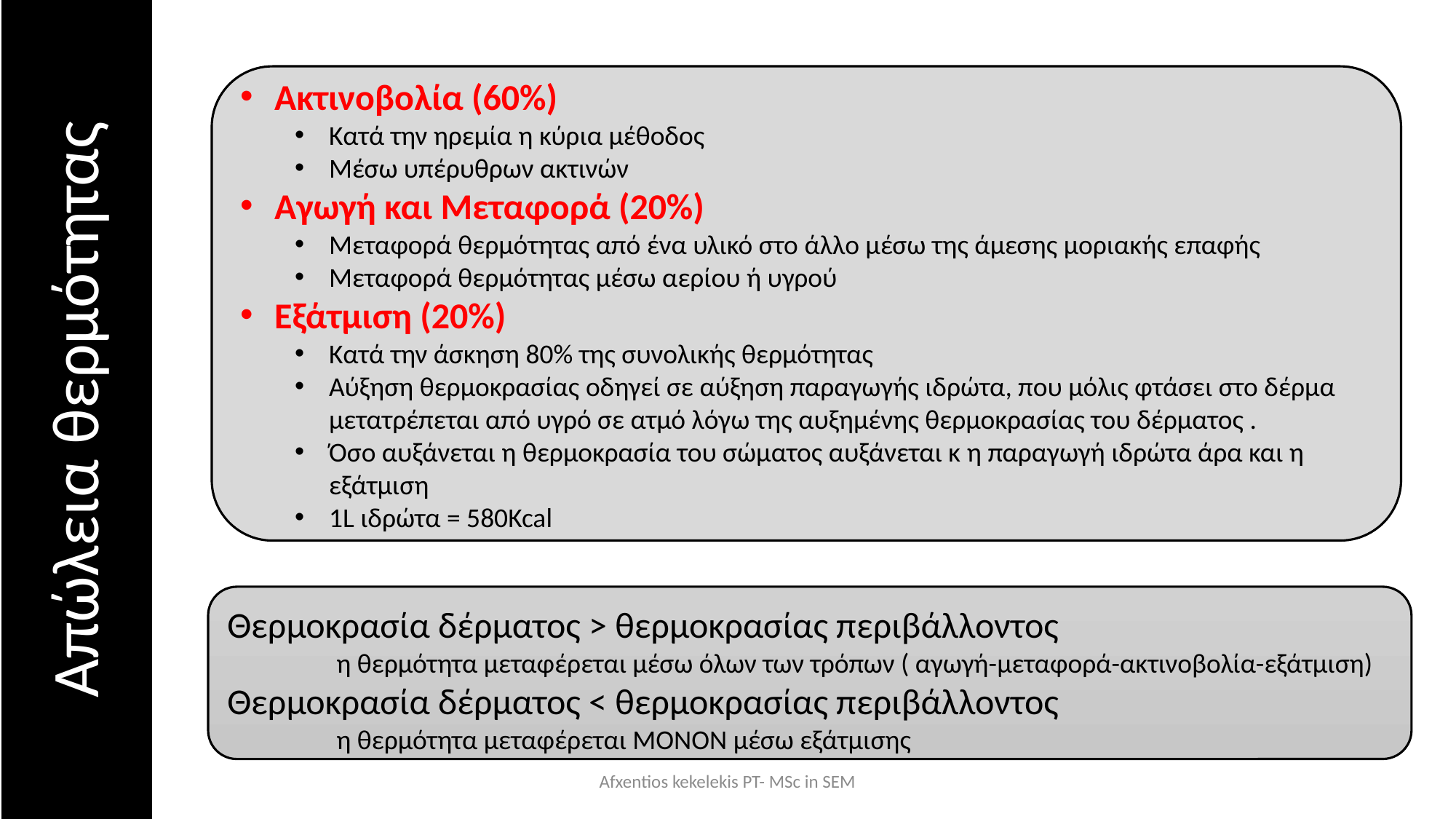

Ακτινοβολία (60%)
Κατά την ηρεμία η κύρια μέθοδος
Μέσω υπέρυθρων ακτινών
Αγωγή και Μεταφορά (20%)
Μεταφορά θερμότητας από ένα υλικό στο άλλο μέσω της άμεσης μοριακής επαφής
Μεταφορά θερμότητας μέσω αερίου ή υγρού
Εξάτμιση (20%)
Κατά την άσκηση 80% της συνολικής θερμότητας
Αύξηση θερμοκρασίας οδηγεί σε αύξηση παραγωγής ιδρώτα, που μόλις φτάσει στο δέρμα μετατρέπεται από υγρό σε ατμό λόγω της αυξημένης θερμοκρασίας του δέρματος .
Όσο αυξάνεται η θερμοκρασία του σώματος αυξάνεται κ η παραγωγή ιδρώτα άρα και η εξάτμιση
1L ιδρώτα = 580Kcal
# Απώλεια θερμότητας

Θερμοκρασία δέρματος > θερμοκρασίας περιβάλλοντος
	η θερμότητα μεταφέρεται μέσω όλων των τρόπων ( αγωγή-μεταφορά-ακτινοβολία-εξάτμιση)
Θερμοκρασία δέρματος < θερμοκρασίας περιβάλλοντος
	η θερμότητα μεταφέρεται ΜΟΝΟΝ μέσω εξάτμισης

Afxentios kekelekis PT- MSc in SEM